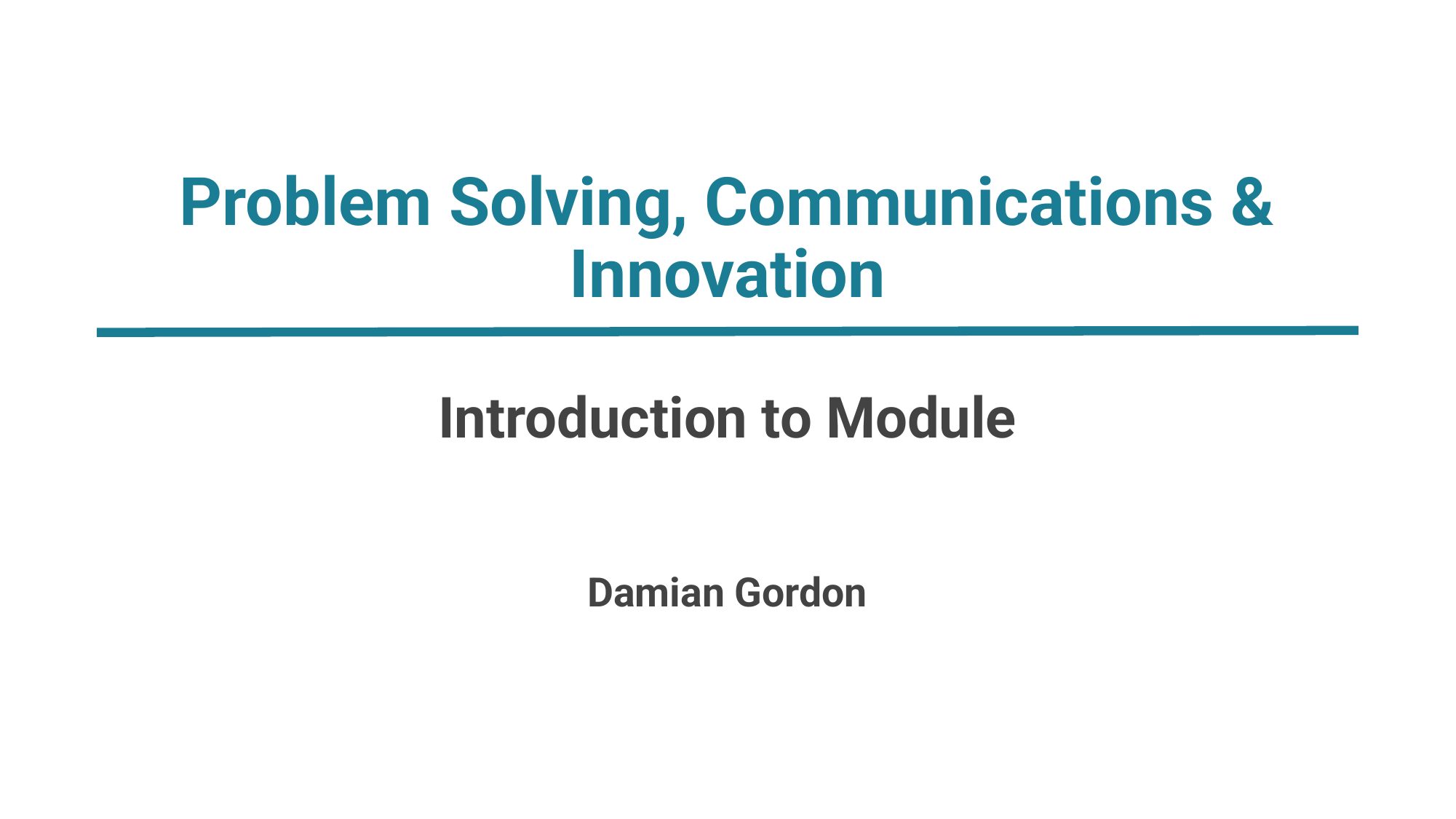

# Problem Solving, Communications & Innovation
Introduction to Module

Damian Gordon